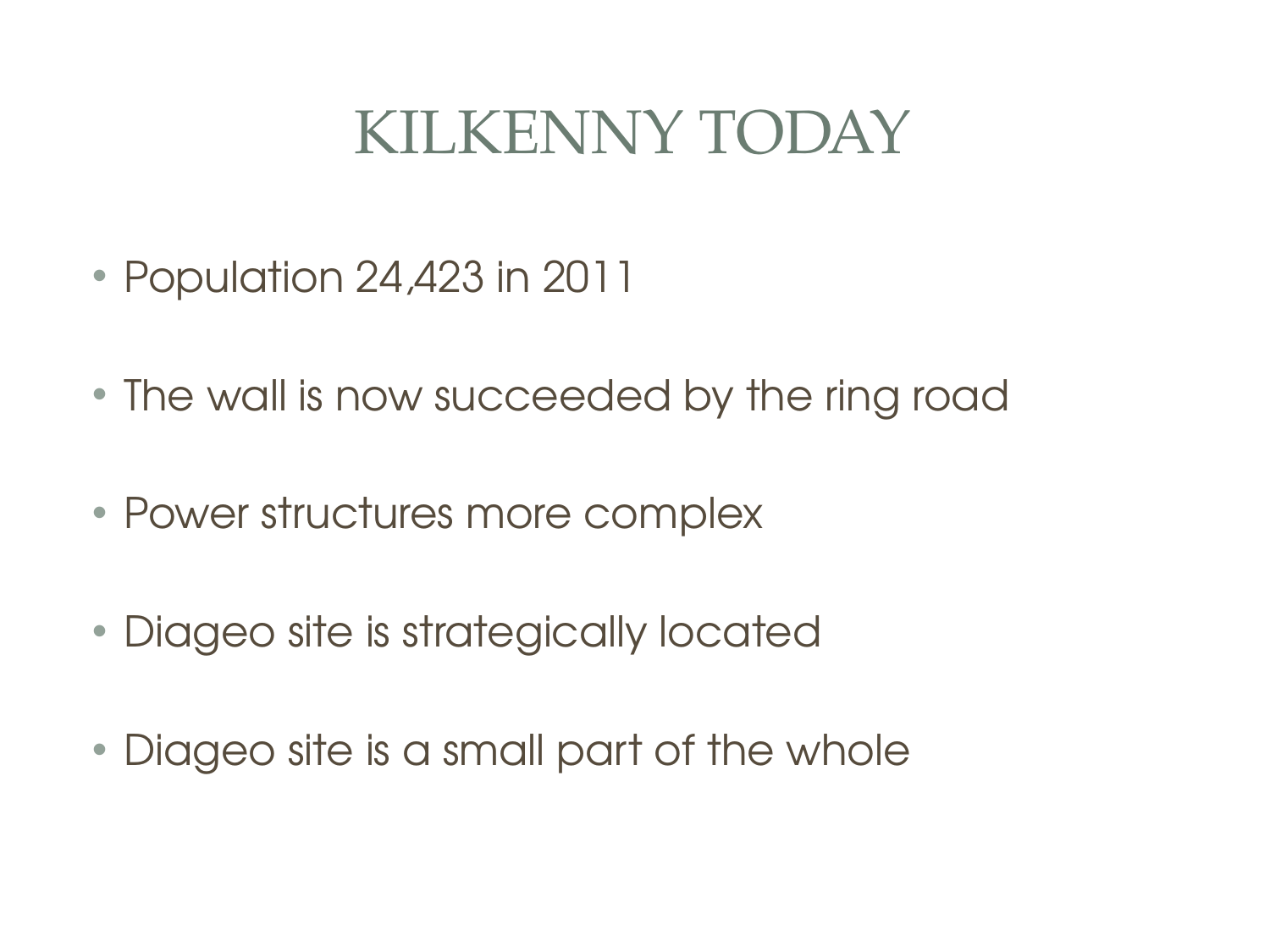

# Kilkenny today
Population 24,423 in 2011

The wall is now succeeded by the ring road

Power structures more complex

Diageo site is strategically located

Diageo site is a small part of the whole